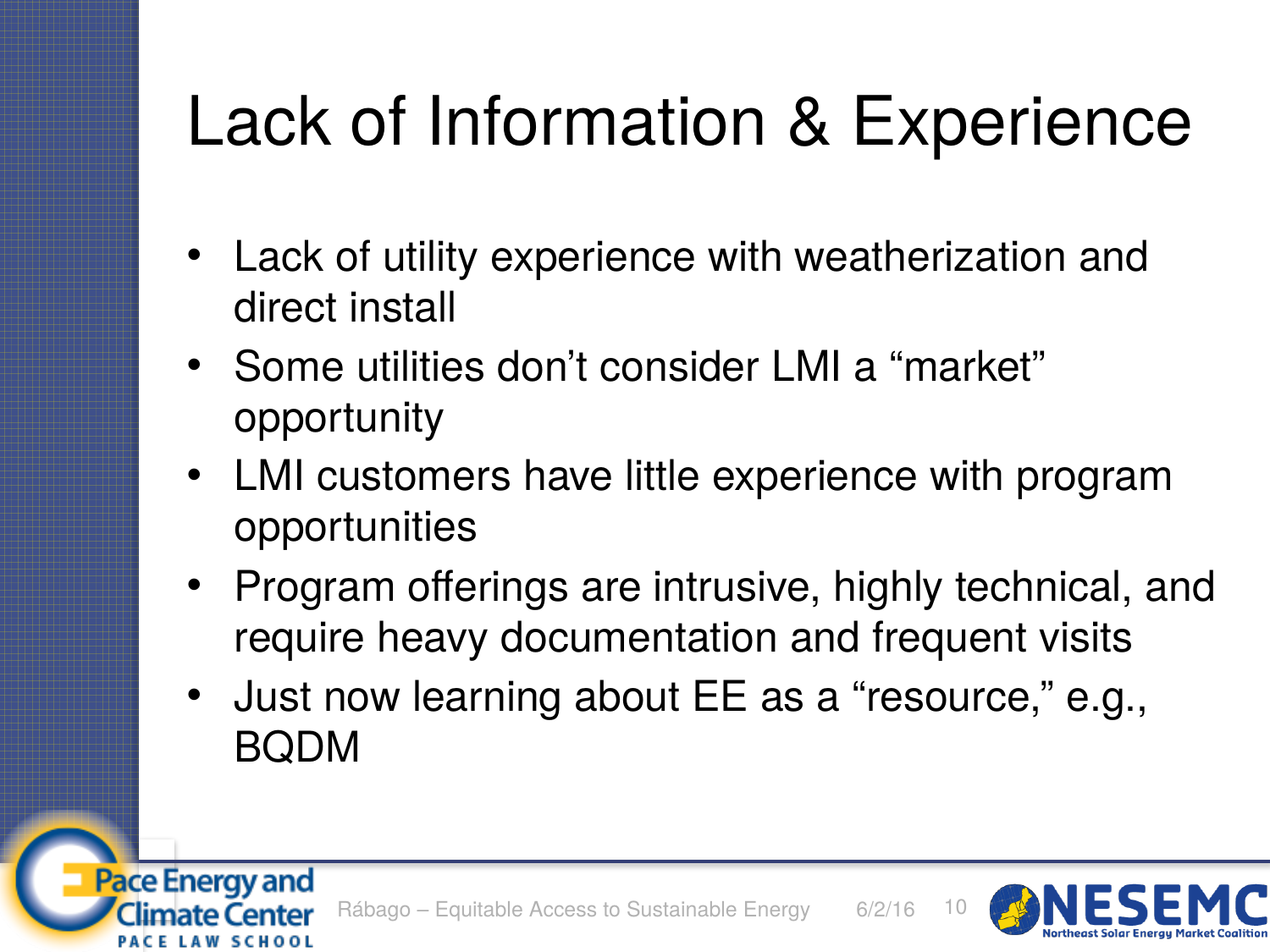

# Lack of Information & Experience
Lack of utility experience with weatherization and direct install
Some utilities don’t consider LMI a “market” opportunity
LMI customers have little experience with program opportunities
Program offerings are intrusive, highly technical, and require heavy documentation and frequent visits
Just now learning about EE as a “resource,” e.g., BQDM
Rábago – Equitable Access to Sustainable Energy
6/2/16
10